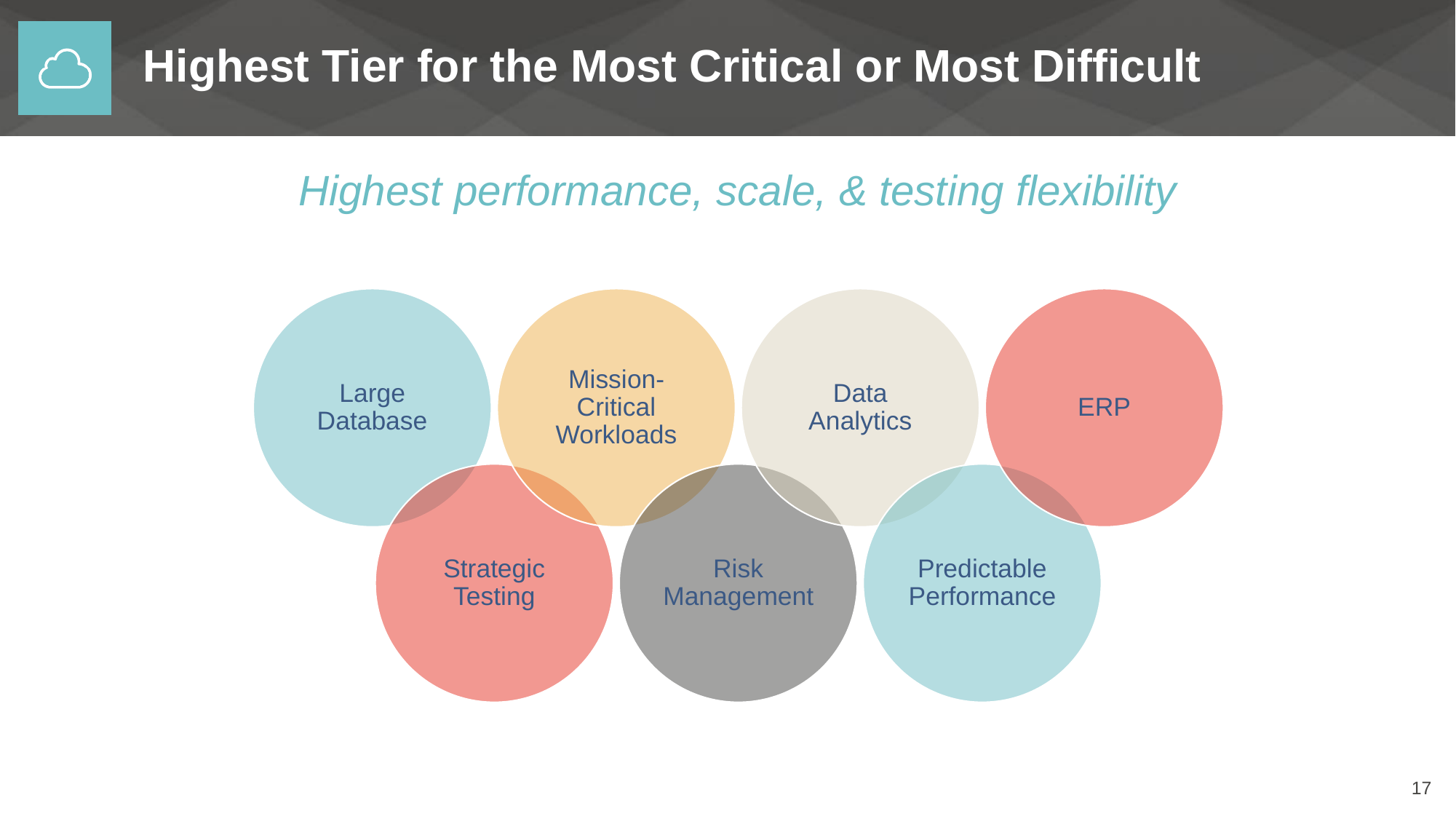

# Highest Tier for the Most Critical or Most Difficult
Highest performance, scale, & testing flexibility
Large Database
Strategic Testing
Mission-Critical Workloads
Risk Management
Data Analytics
Predictable Performance
ERP
17